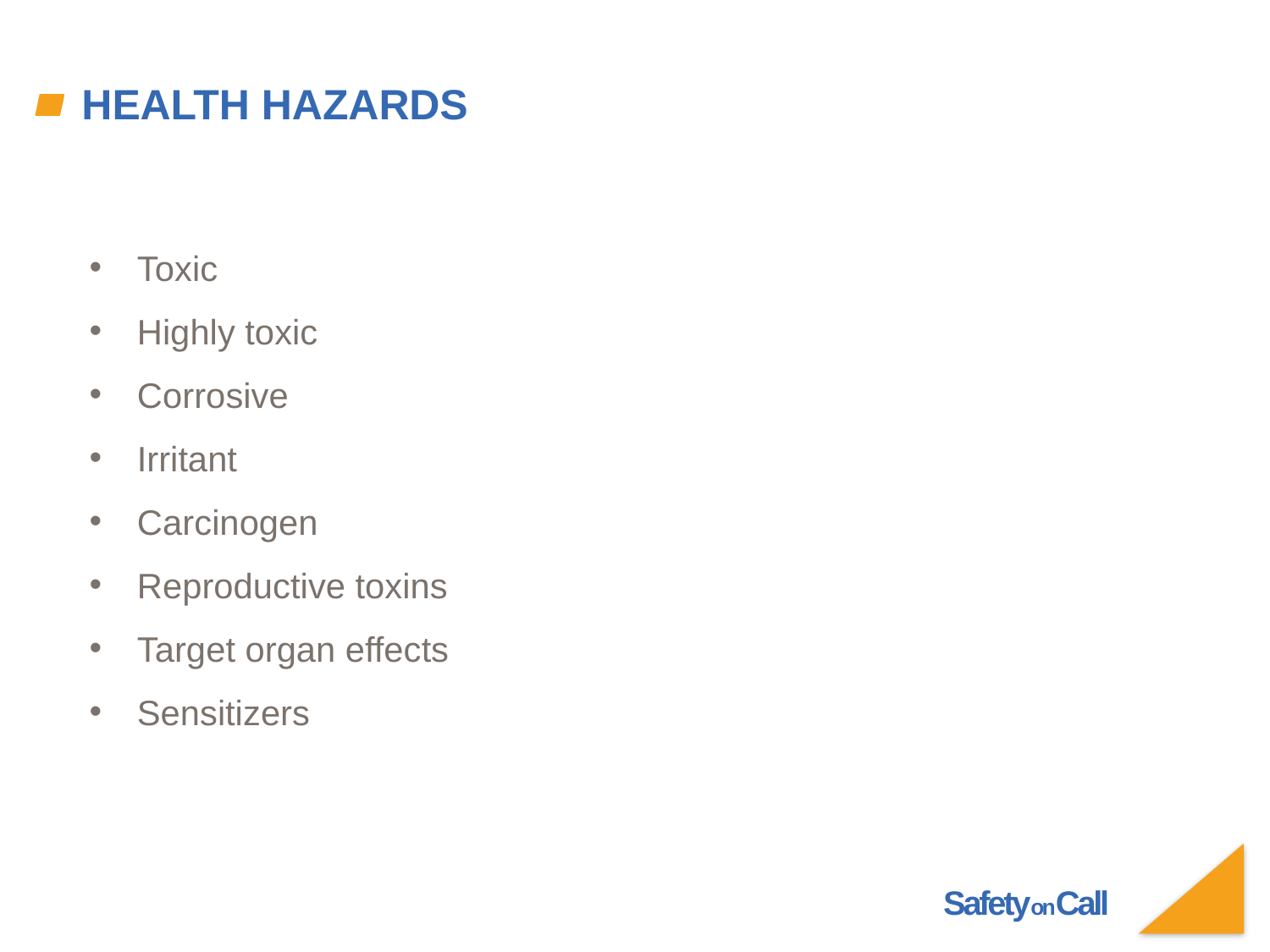

# Health Hazards
Toxic
Highly toxic
Corrosive
Irritant
Carcinogen
Reproductive toxins
Target organ effects
Sensitizers